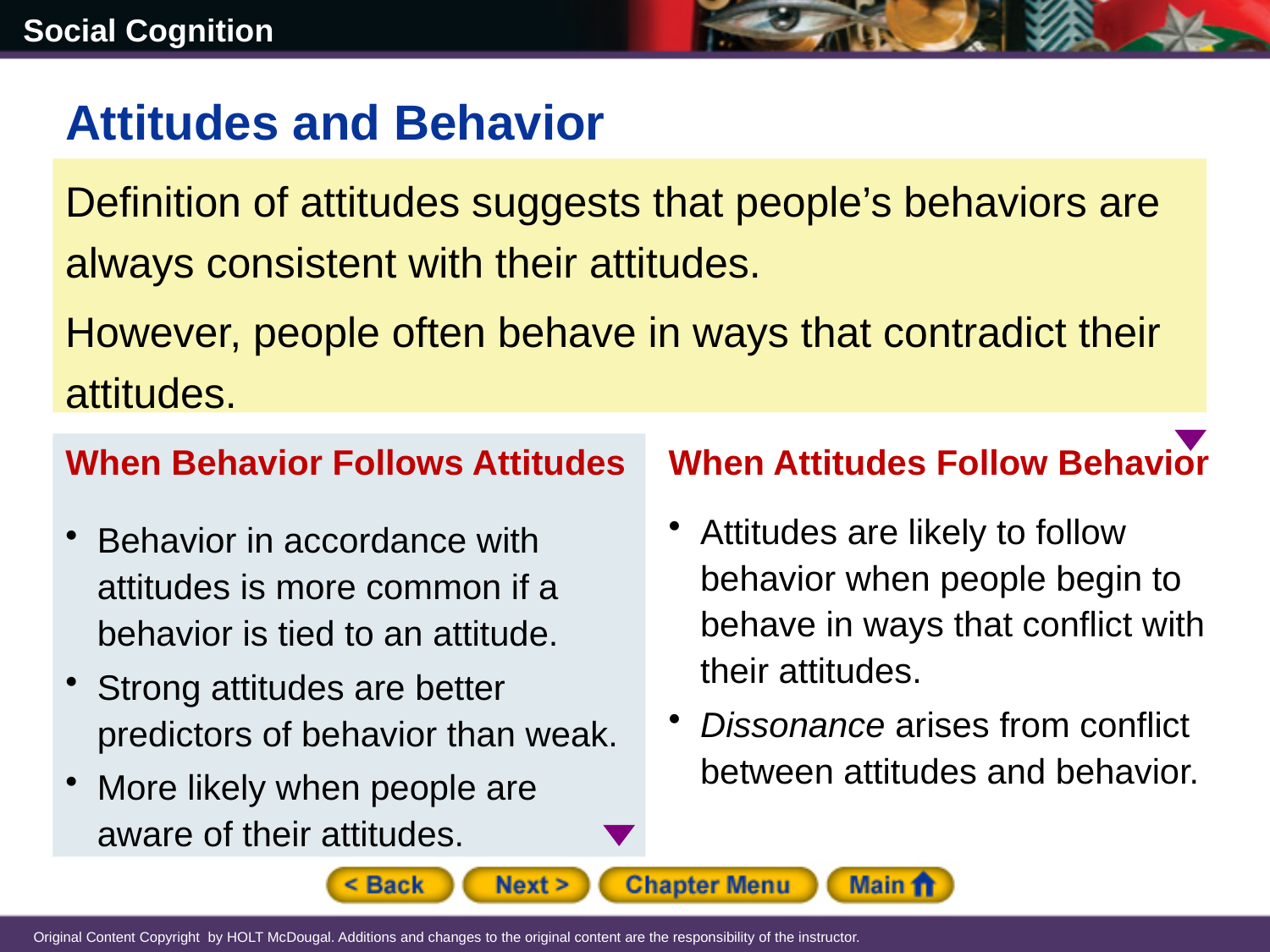

Attitudes and Behavior
Definition of attitudes suggests that people’s behaviors are always consistent with their attitudes.
However, people often behave in ways that contradict their attitudes.

When Behavior Follows Attitudes
Behavior in accordance with attitudes is more common if a behavior is tied to an attitude.
Strong attitudes are better predictors of behavior than weak.
More likely when people are aware of their attitudes.
When Attitudes Follow Behavior
Attitudes are likely to follow behavior when people begin to behave in ways that conflict with their attitudes.
Dissonance arises from conflict between attitudes and behavior.